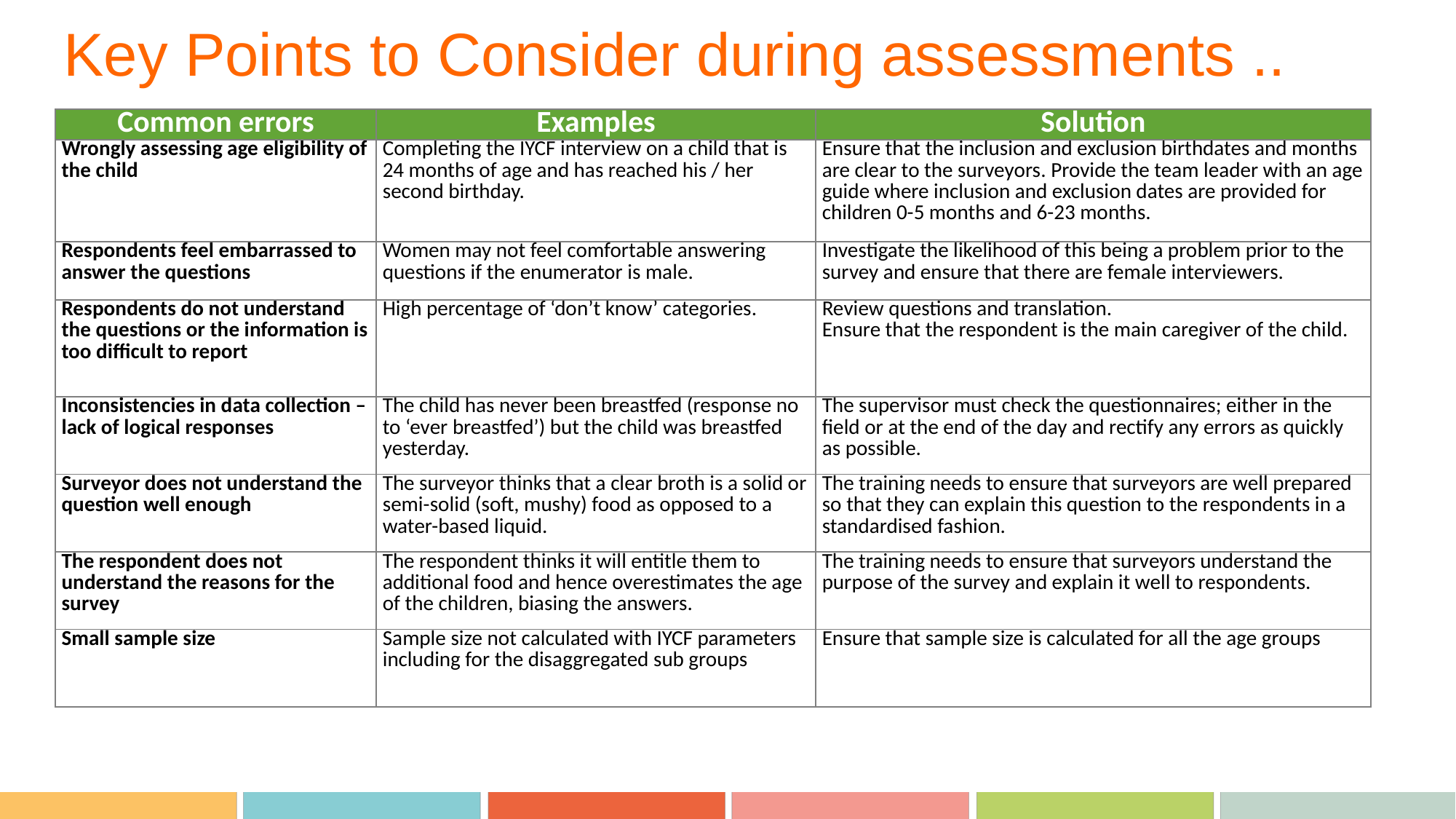

# Key Points to Consider during assessments ..
| Common errors | Examples | Solution |
| --- | --- | --- |
| Wrongly assessing age eligibility of the child | Completing the IYCF interview on a child that is 24 months of age and has reached his / her second birthday. | Ensure that the inclusion and exclusion birthdates and months are clear to the surveyors. Provide the team leader with an age guide where inclusion and exclusion dates are provided for children 0-5 months and 6-23 months. |
| Respondents feel embarrassed to answer the questions | Women may not feel comfortable answering questions if the enumerator is male. | Investigate the likelihood of this being a problem prior to the survey and ensure that there are female interviewers. |
| Respondents do not understand the questions or the information is too difficult to report | High percentage of ‘don’t know’ categories. | Review questions and translation. Ensure that the respondent is the main caregiver of the child. |
| Inconsistencies in data collection – lack of logical responses | The child has never been breastfed (response no to ‘ever breastfed’) but the child was breastfed yesterday. | The supervisor must check the questionnaires; either in the field or at the end of the day and rectify any errors as quickly as possible. |
| Surveyor does not understand the question well enough | The surveyor thinks that a clear broth is a solid or semi-solid (soft, mushy) food as opposed to a water-based liquid. | The training needs to ensure that surveyors are well prepared so that they can explain this question to the respondents in a standardised fashion. |
| The respondent does not understand the reasons for the survey | The respondent thinks it will entitle them to additional food and hence overestimates the age of the children, biasing the answers. | The training needs to ensure that surveyors understand the purpose of the survey and explain it well to respondents. |
| Small sample size | Sample size not calculated with IYCF parameters including for the disaggregated sub groups | Ensure that sample size is calculated for all the age groups |